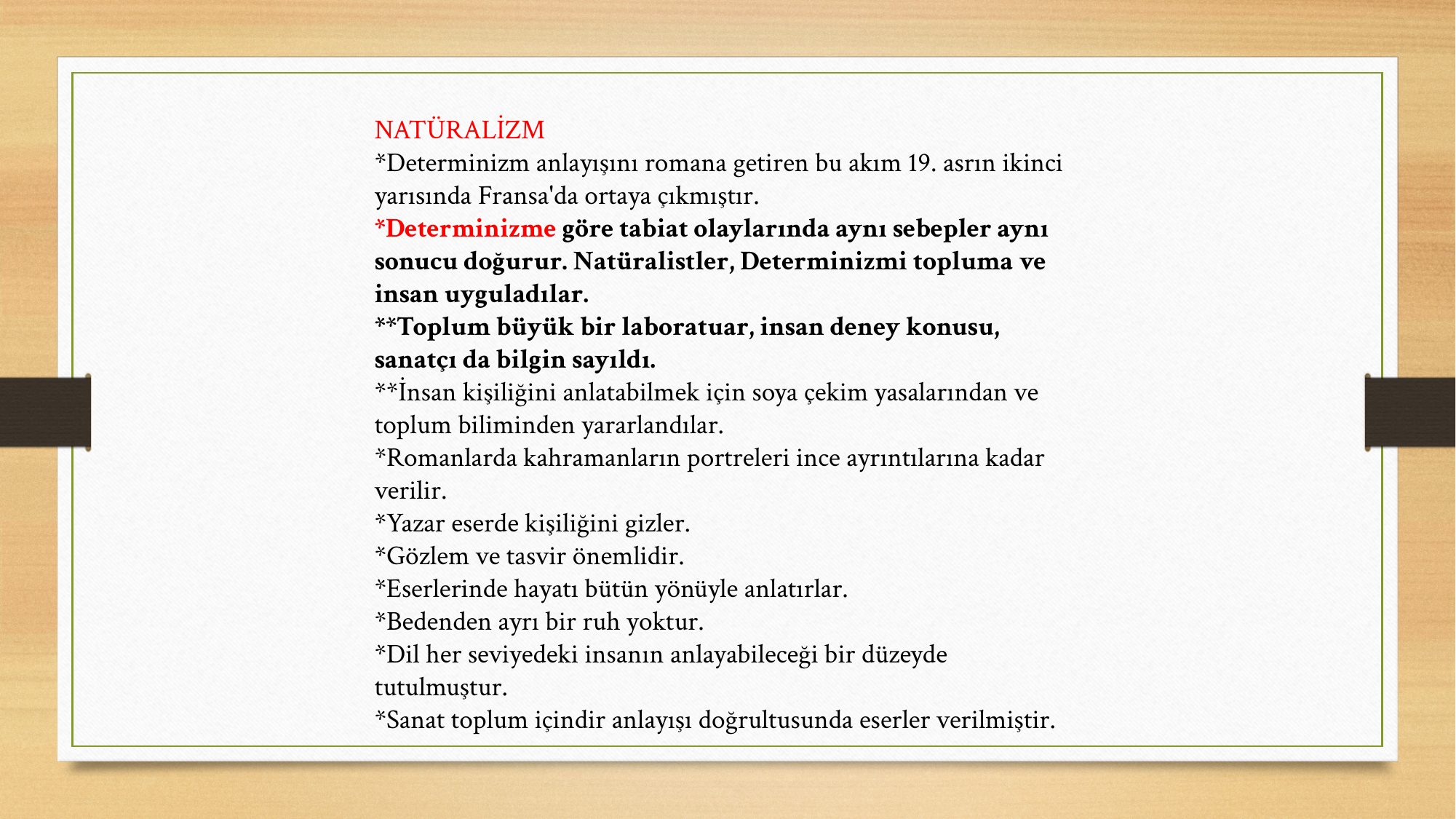

NATÜRALİZM
*Determinizm anlayışını romana getiren bu akım 19. asrın ikinci yarısında Fransa'da ortaya çıkmıştır.
*Determinizme göre tabiat olaylarında aynı sebepler aynı sonucu doğurur. Natüralistler, Determinizmi topluma ve insan uyguladılar.
**Toplum büyük bir laboratuar, insan deney konusu, sanatçı da bilgin sayıldı.
**İnsan kişiliğini anlatabilmek için soya çekim yasalarından ve toplum biliminden yararlandılar.
*Romanlarda kahramanların portreleri ince ayrıntılarına kadar verilir.
*Yazar eserde kişiliğini gizler.
*Gözlem ve tasvir önemlidir.
*Eserlerinde hayatı bütün yönüyle anlatırlar.
*Bedenden ayrı bir ruh yoktur.
*Dil her seviyedeki insanın anlayabileceği bir düzeyde tutulmuştur.
*Sanat toplum içindir anlayışı doğrultusunda eserler verilmiştir.